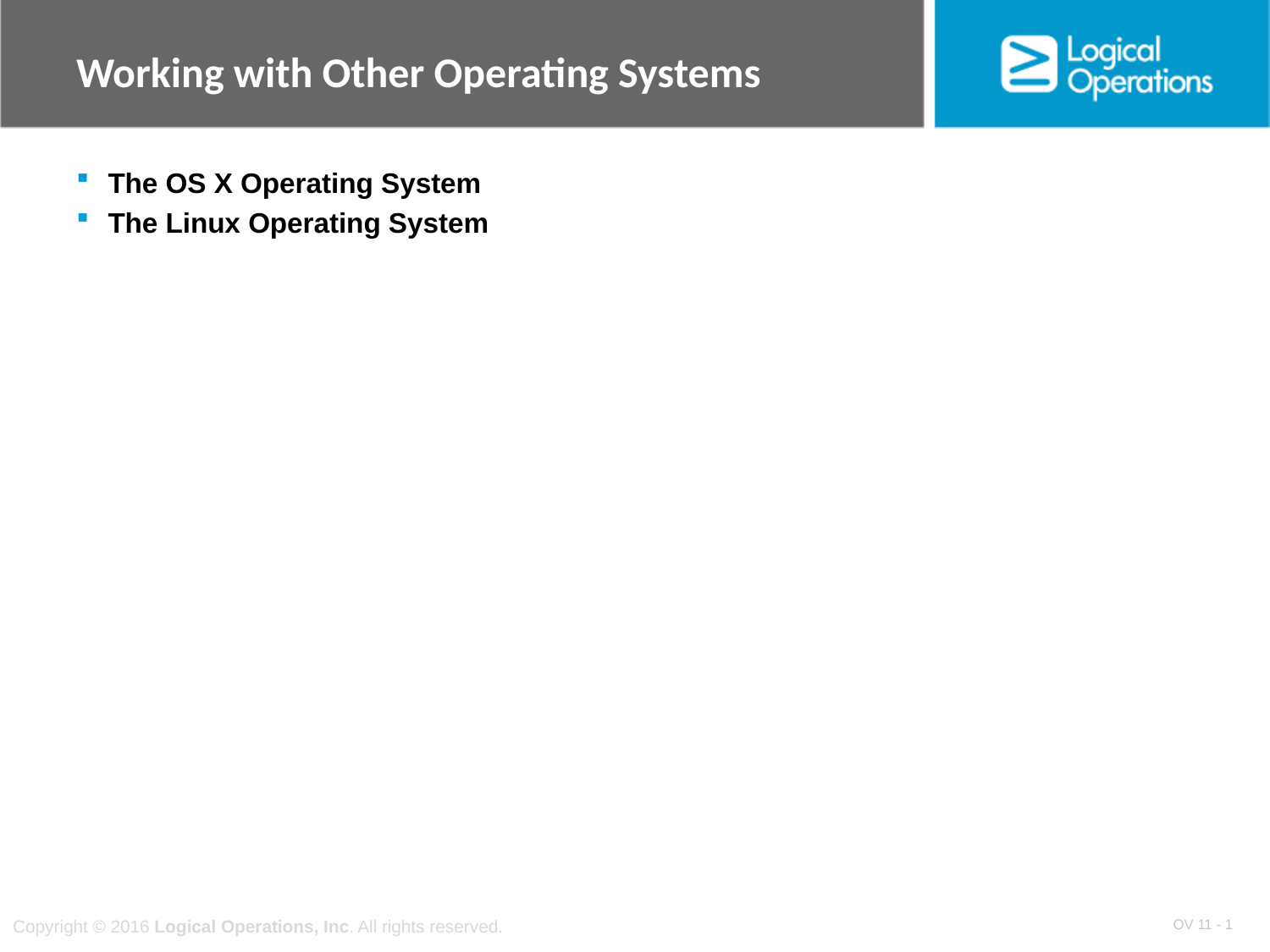

# Working with Other Operating Systems
The OS X Operating System
The Linux Operating System